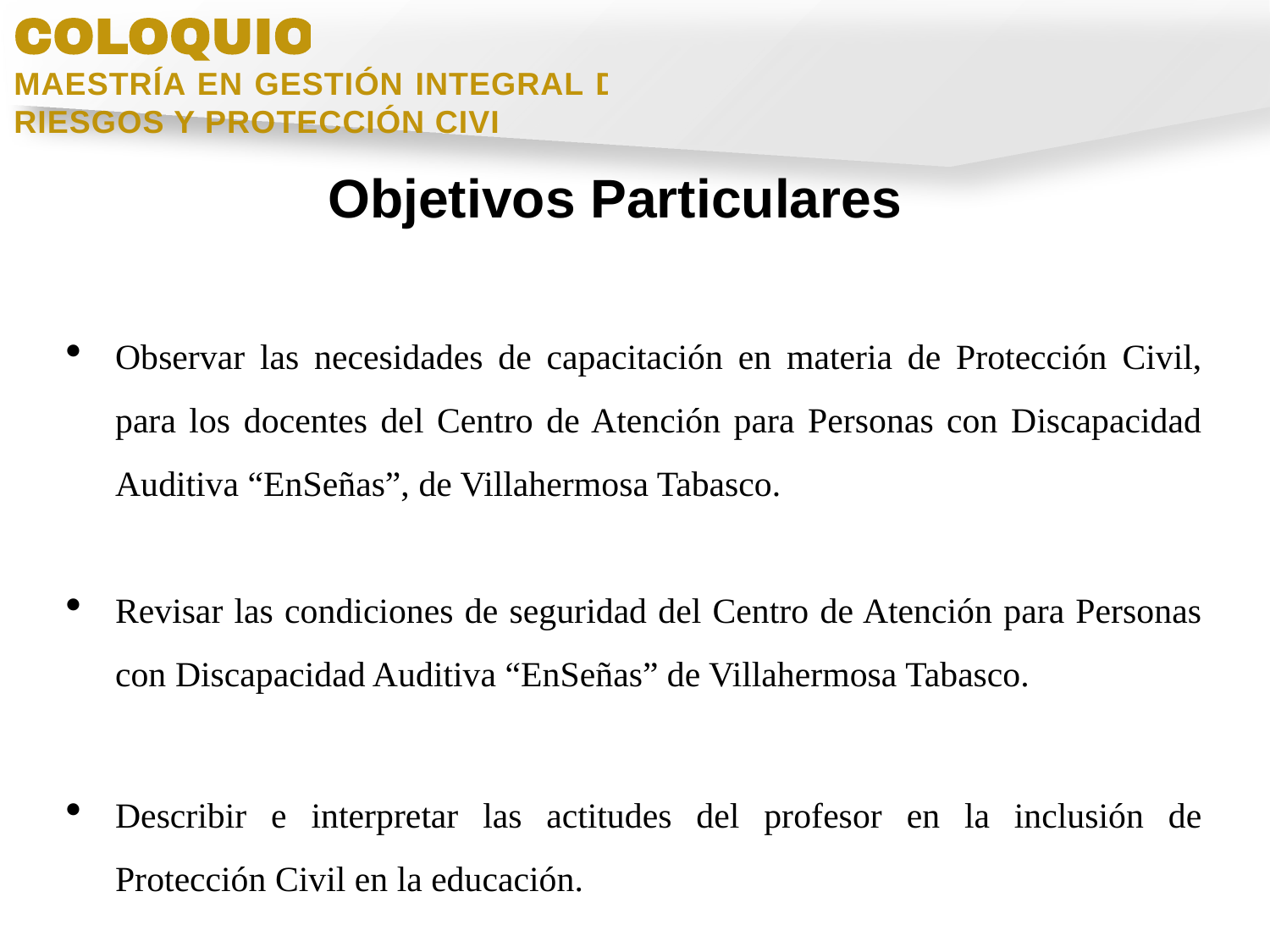

COLOQUIO
MAESTRÍA EN GESTIÓN INTEGRAL DE RIESGOS Y PROTECCIÓN CIVIL
Objetivos Particulares
Observar las necesidades de capacitación en materia de Protección Civil, para los docentes del Centro de Atención para Personas con Discapacidad Auditiva “EnSeñas”, de Villahermosa Tabasco.

Revisar las condiciones de seguridad del Centro de Atención para Personas con Discapacidad Auditiva “EnSeñas” de Villahermosa Tabasco.

Describir e interpretar las actitudes del profesor en la inclusión de Protección Civil en la educación.